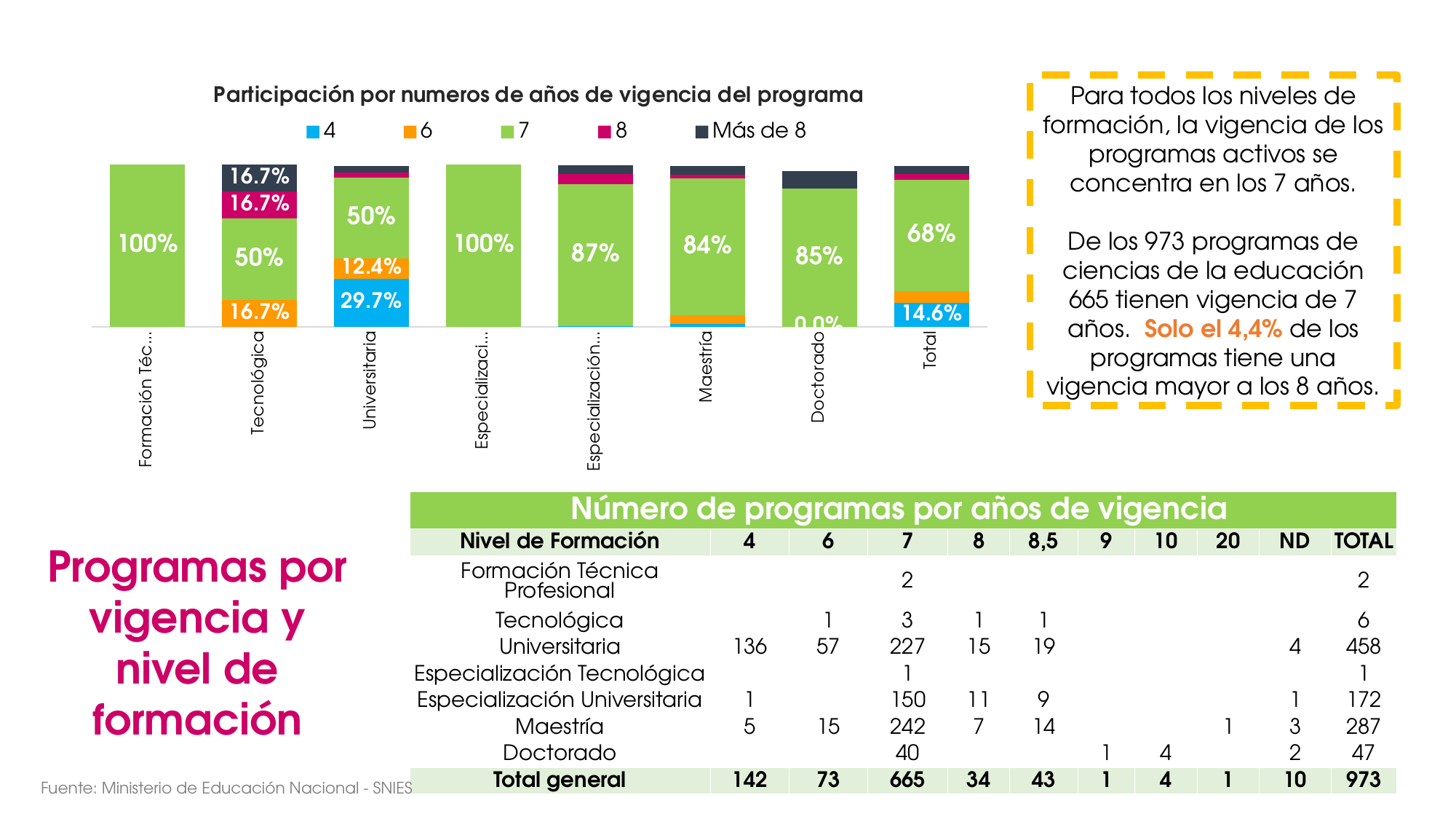

### Chart: Participación por numeros de años de vigencia del programa

| Category | 4 | 6 | 7 | 8 | Más de 8 |
|---|---|---|---|---|---|
| Formación Técnica Profesional | 0.0 | 0.0 | 1.0 | 0.0 | 0.0 |
| Tecnológica | 0.0 | 0.16666666666666666 | 0.5 | 0.16666666666666666 | 0.16666666666666666 |
| Universitaria | 0.29694323144104806 | 0.12445414847161572 | 0.49563318777292575 | 0.03275109170305677 | 0.04148471615720524 |
| Especialización Tecnológica | 0.0 | 0.0 | 1.0 | 0.0 | 0.0 |
| Especialización Universitaria | 0.005813953488372093 | 0.0 | 0.872093023255814 | 0.06395348837209303 | 0.05232558139534884 |
| Maestría | 0.017421602787456445 | 0.05226480836236934 | 0.8432055749128919 | 0.024390243902439025 | 0.05226480836236934 |
| Doctorado | 0.0 | 0.0 | 0.851063829787234 | 0.0 | 0.10638297872340426 |
| Total | 0.1459403905447071 | 0.0750256937307297 | 0.6834532374100719 | 0.03494347379239465 | 0.050359712230215826 |
Para todos los niveles de formación, la vigencia de los programas activos se concentra en los 7 años.

De los 973 programas de ciencias de la educación 665 tienen vigencia de 7 años.  Solo el 4,4% de los programas tiene una vigencia mayor a los 8 años.
| Número de programas por años de vigencia |  |  |  |  |  |  |  |  |  |  |
| --- | --- | --- | --- | --- | --- | --- | --- | --- | --- | --- |
| Nivel de Formación | 4 | 6 | 7 | 8 | 8,5 | 9 | 10 | 20 | ND | TOTAL |
| Formación Técnica Profesional |  |  | 2 |  |  |  |  |  |  | 2 |
| Tecnológica |  | 1 | 3 | 1 | 1 |  |  |  |  | 6 |
| Universitaria | 136 | 57 | 227 | 15 | 19 |  |  |  | 4 | 458 |
| Especialización Tecnológica |  |  | 1 |  |  |  |  |  |  | 1 |
| Especialización Universitaria | 1 |  | 150 | 11 | 9 |  |  |  | 1 | 172 |
| Maestría | 5 | 15 | 242 | 7 | 14 |  |  | 1 | 3 | 287 |
| Doctorado |  |  | 40 |  |  | 1 | 4 |  | 2 | 47 |
| Total general | 142 | 73 | 665 | 34 | 43 | 1 | 4 | 1 | 10 | 973 |
Programas por vigencia y nivel de formación
Fuente: Ministerio de Educación Nacional - SNIES